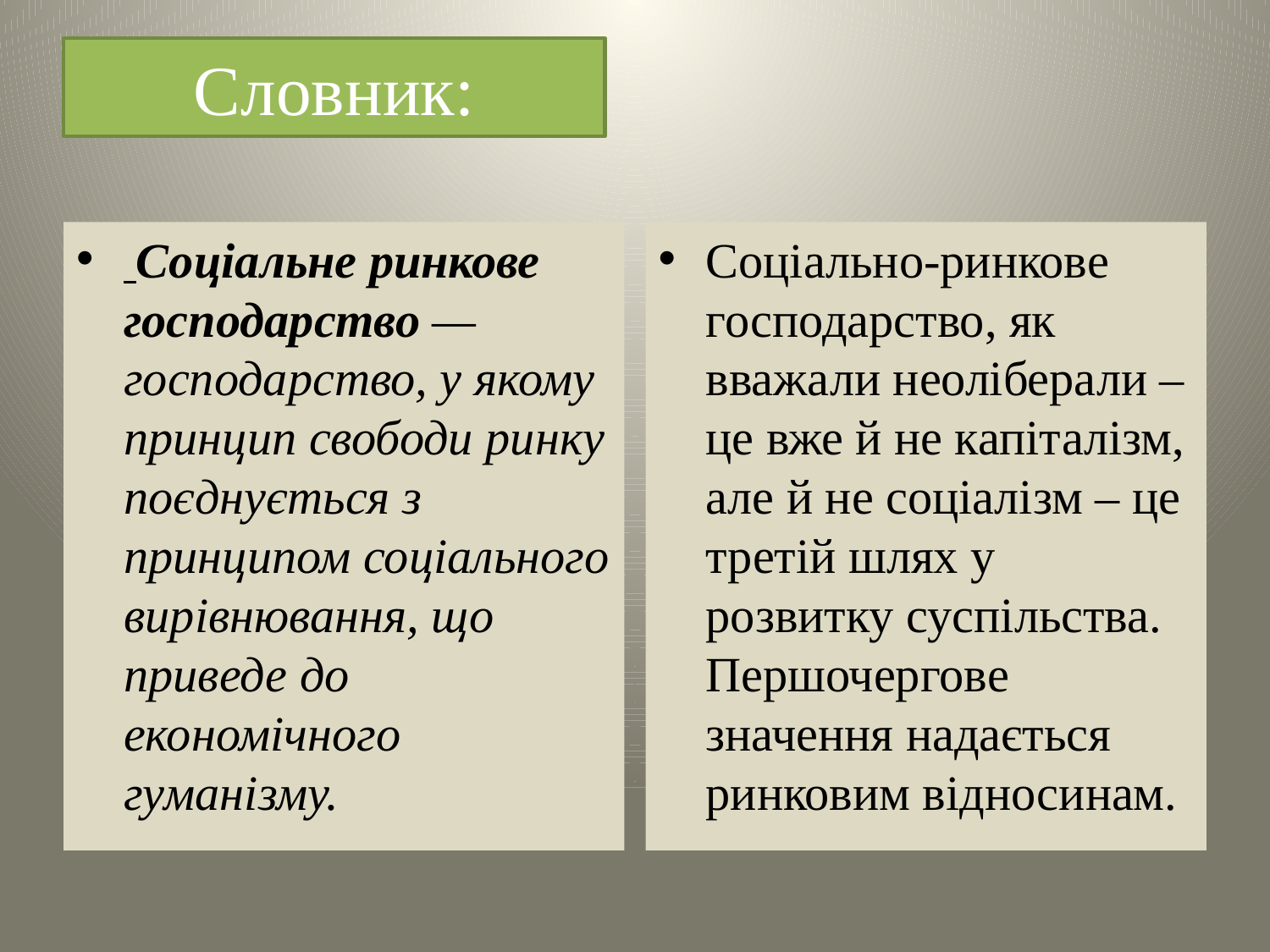

# Словник:
 Соціальне ринкове господарство — господарство, у якому принцип свободи ринку поєднується з принципом соціального вирівнювання, що приведе до економічного гуманізму.

Соціально-ринкове господарство, як вважали неоліберали – це вже й не капіталізм, але й не соціалізм – це третій шлях у розвитку суспільства. Першочергове значення надається ринковим відносинам.